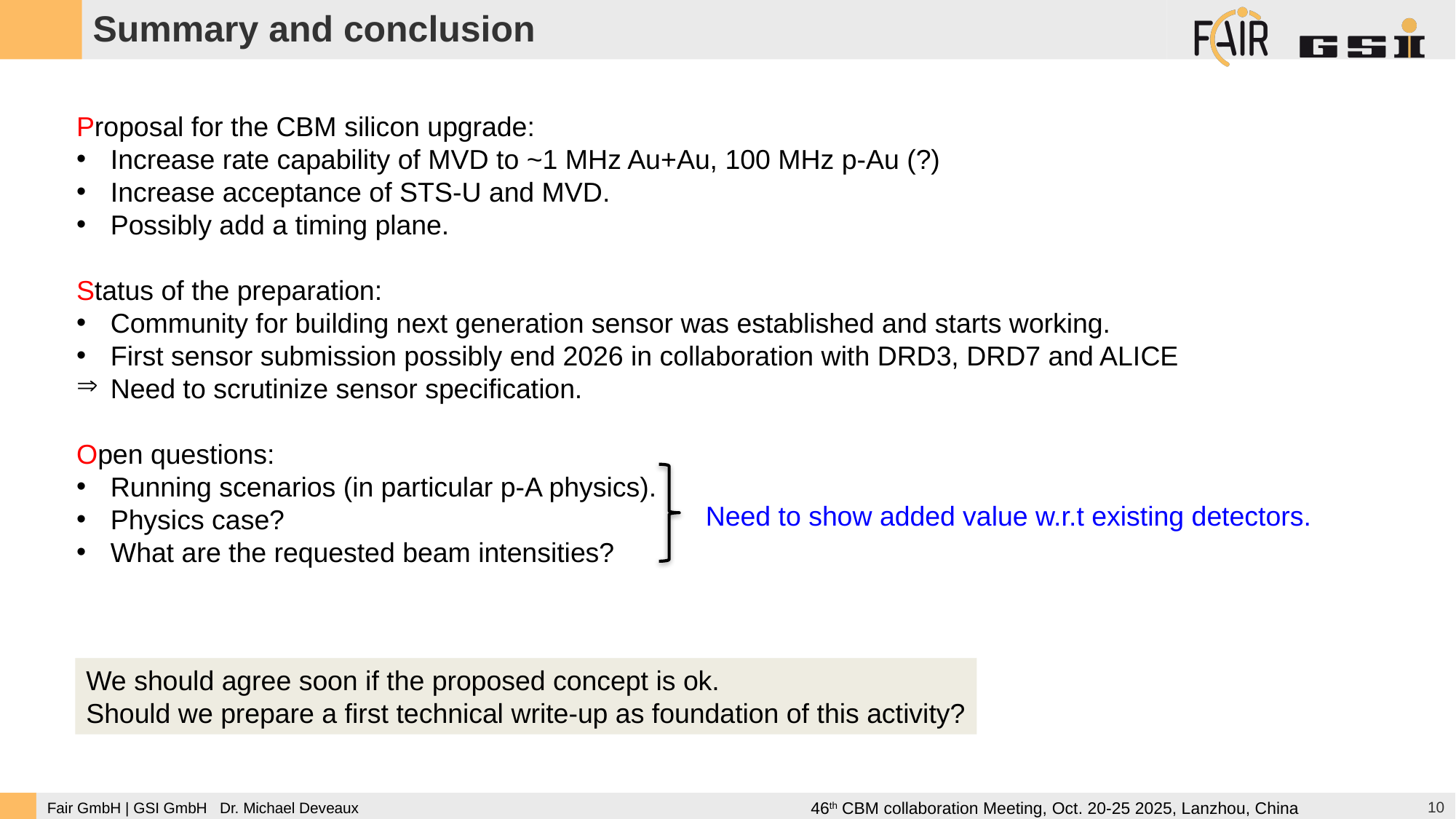

Summary and conclusion
Proposal for the CBM silicon upgrade:
Increase rate capability of MVD to ~1 MHz Au+Au, 100 MHz p-Au (?)
Increase acceptance of STS-U and MVD.
Possibly add a timing plane.

Status of the preparation:
Community for building next generation sensor was established and starts working.
First sensor submission possibly end 2026 in collaboration with DRD3, DRD7 and ALICE
Need to scrutinize sensor specification.

Open questions:
Running scenarios (in particular p-A physics).
Physics case?
What are the requested beam intensities?

Need to show added value w.r.t existing detectors.
We should agree soon if the proposed concept is ok.
Should we prepare a first technical write-up as foundation of this activity?
10
46th CBM collaboration Meeting, Oct. 20-25 2025, Lanzhou, China